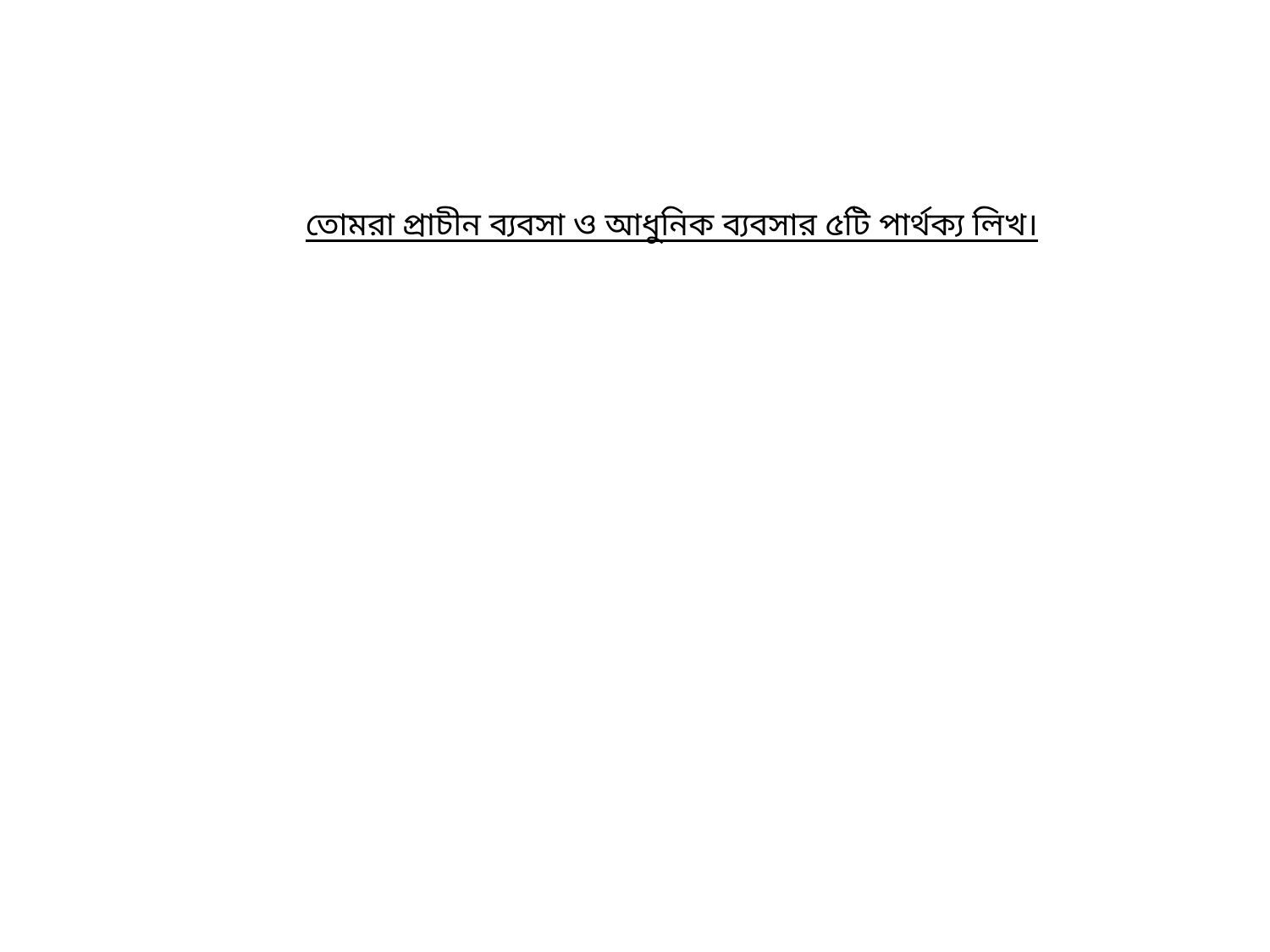

তোমরা প্রাচীন ব্যবসা ও আধুনিক ব্যবসার ৫টি পার্থক্য লিখ।